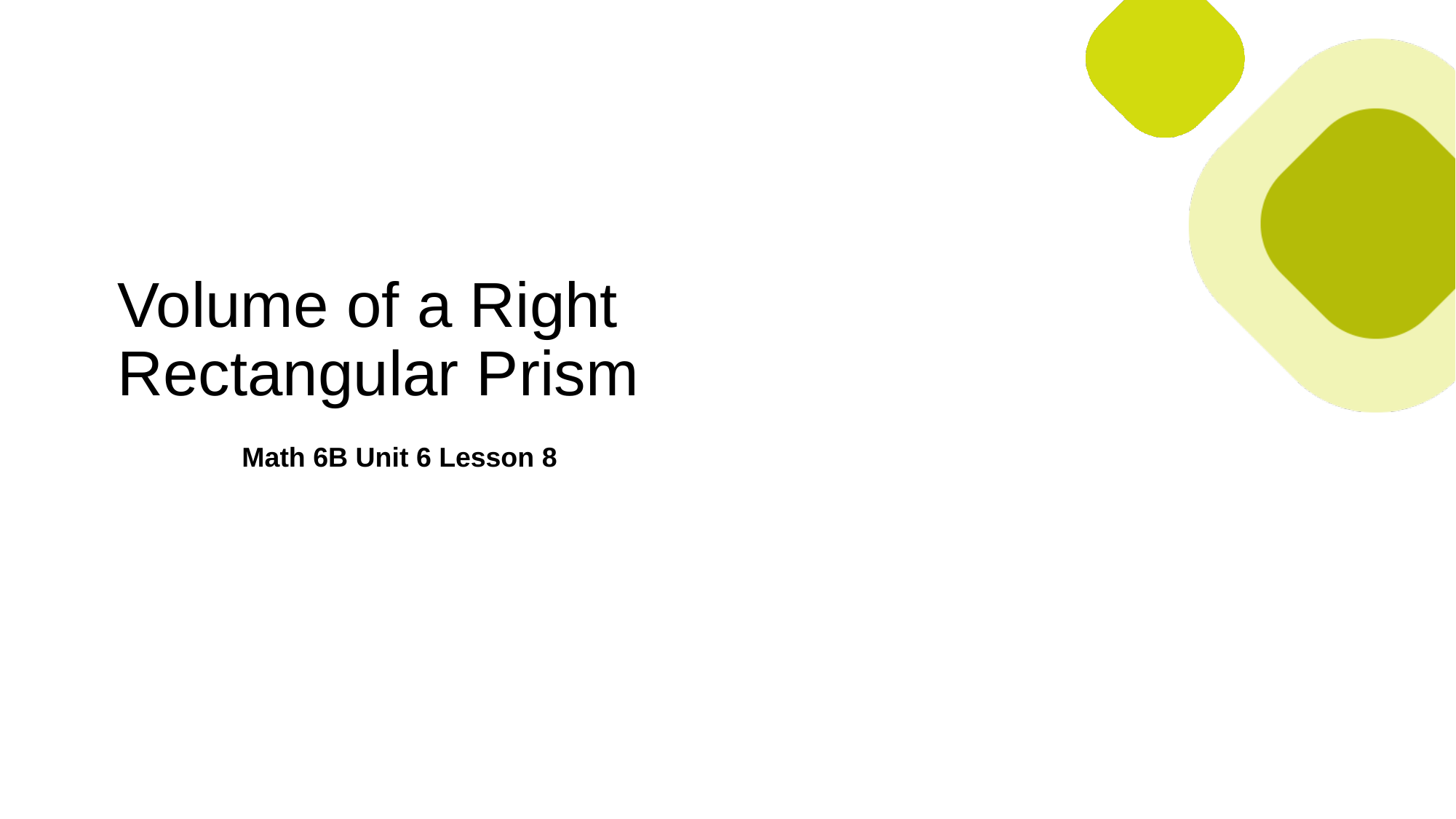

Volume of a Right Rectangular Prism
Math 6B Unit 6 Lesson 8